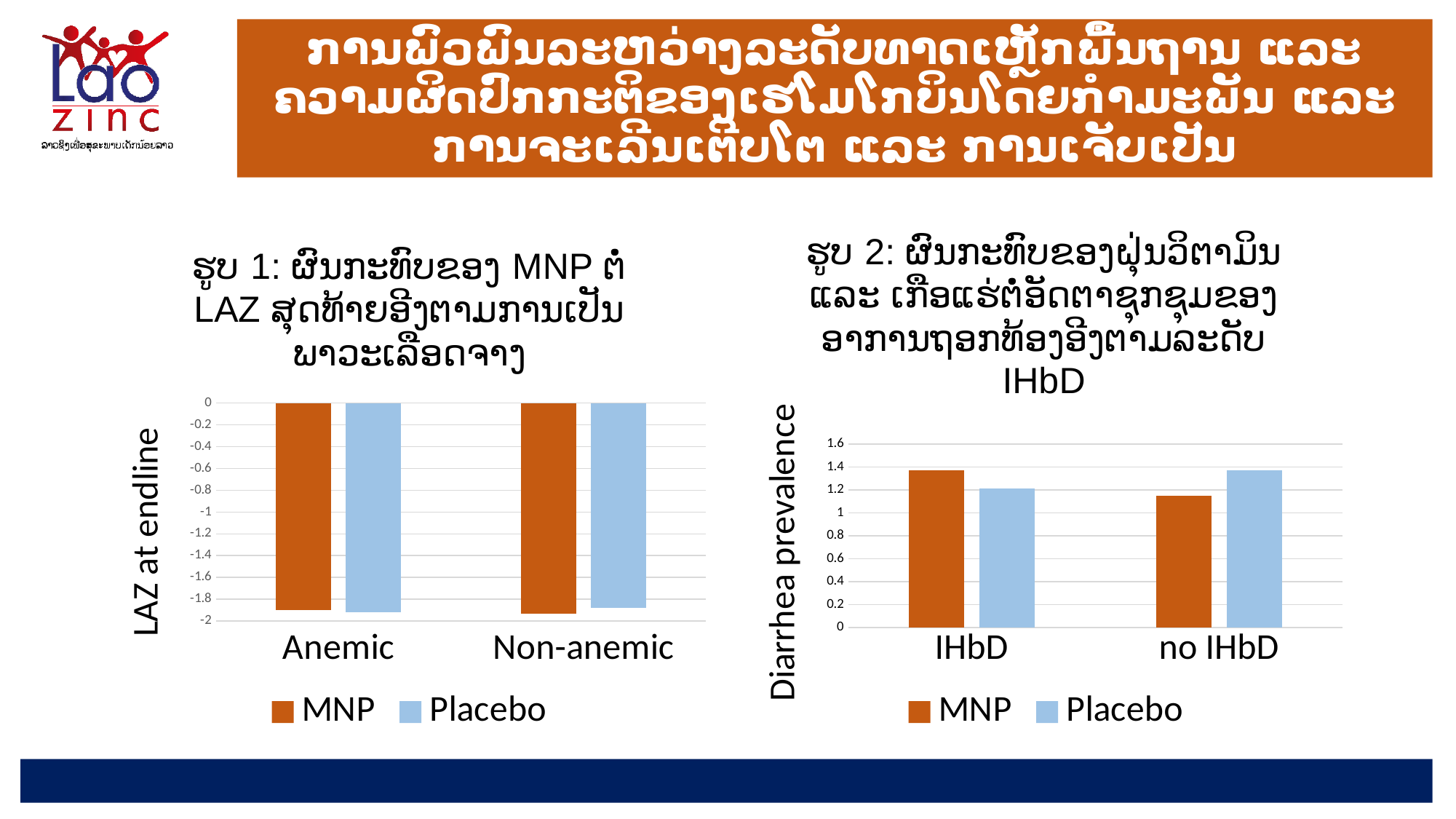

# ການພົວພົນລະຫວ່າງລະດັບທາດເຫຼັກພື້ນຖານ ແລະ ຄວາມຜິດປົກກະຕິຂອງເຮໂມໂກບິນໂດຍກຳມະພັນ ແລະ ການຈະເລີນເຕີບໂຕ ແລະ ການເຈັບເປັນ

### Chart: ຮູບ 1: ຜົນກະທົບຂອງ MNP ຕໍ່ LAZ ສຸດທ້າຍອີງຕາມການເປັນພາວະເລືອດຈາງ

| Category | MNP | Placebo |
|---|---|---|
| Anemic | -1.9 | -1.92 |
| Non-anemic | -1.93 | -1.8800000000000001 |

### Chart: ຮູບ 2: ຜົນກະທົບຂອງຝຸ່ນວິຕາມິນ ແລະ ເກືອແຮ່ຕໍ່ອັດຕາຊຸກຊຸມຂອງອາການຖອກທ້ອງອີງຕາມລະດັບ IHbD

| Category | MNP | Placebo |
|---|---|---|
| IHbD | 1.37 | 1.21 |
| no IHbD | 1.1499999999999992 | 1.37 |